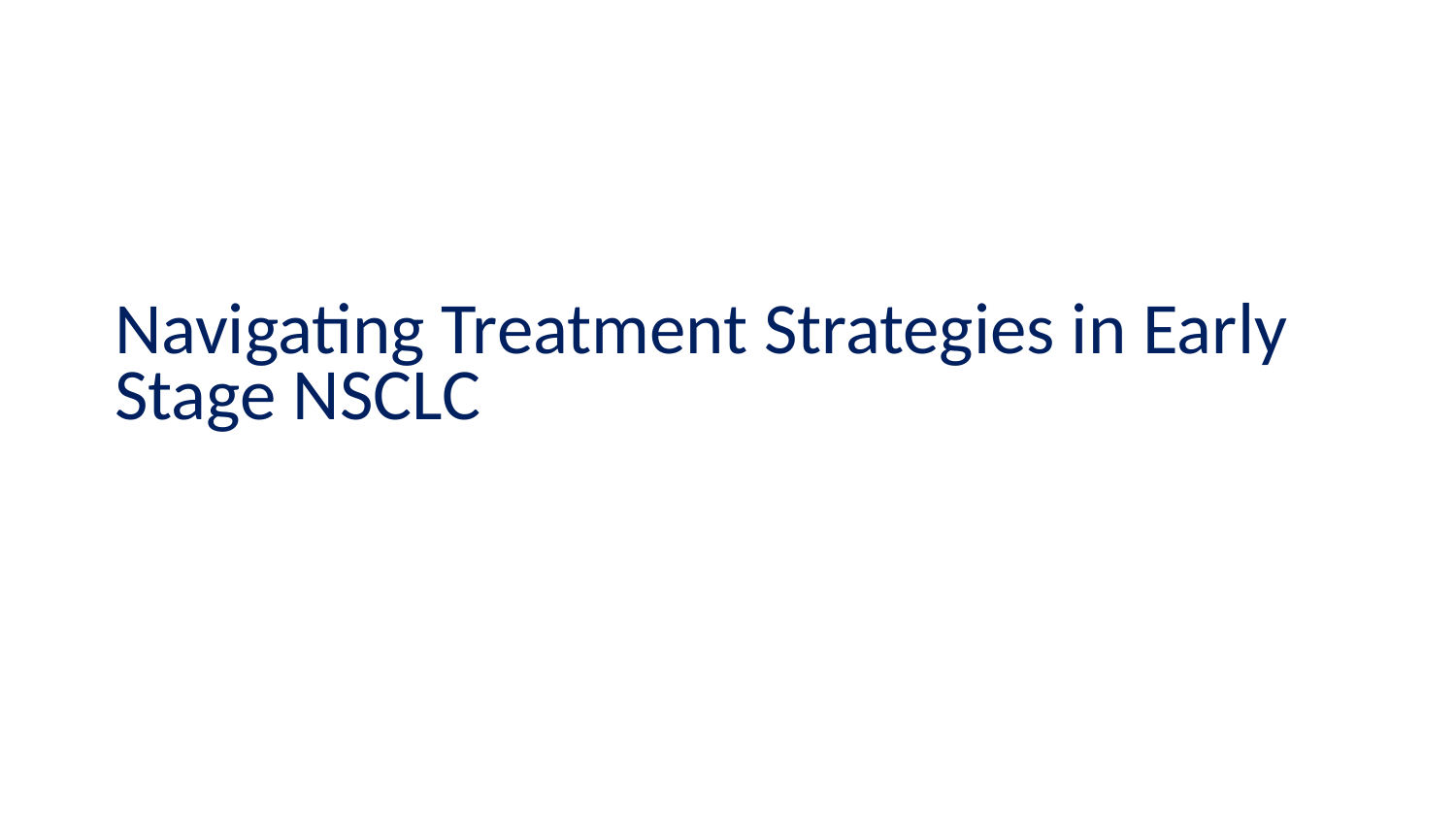

# Navigating Treatment Strategies in Early Stage NSCLC